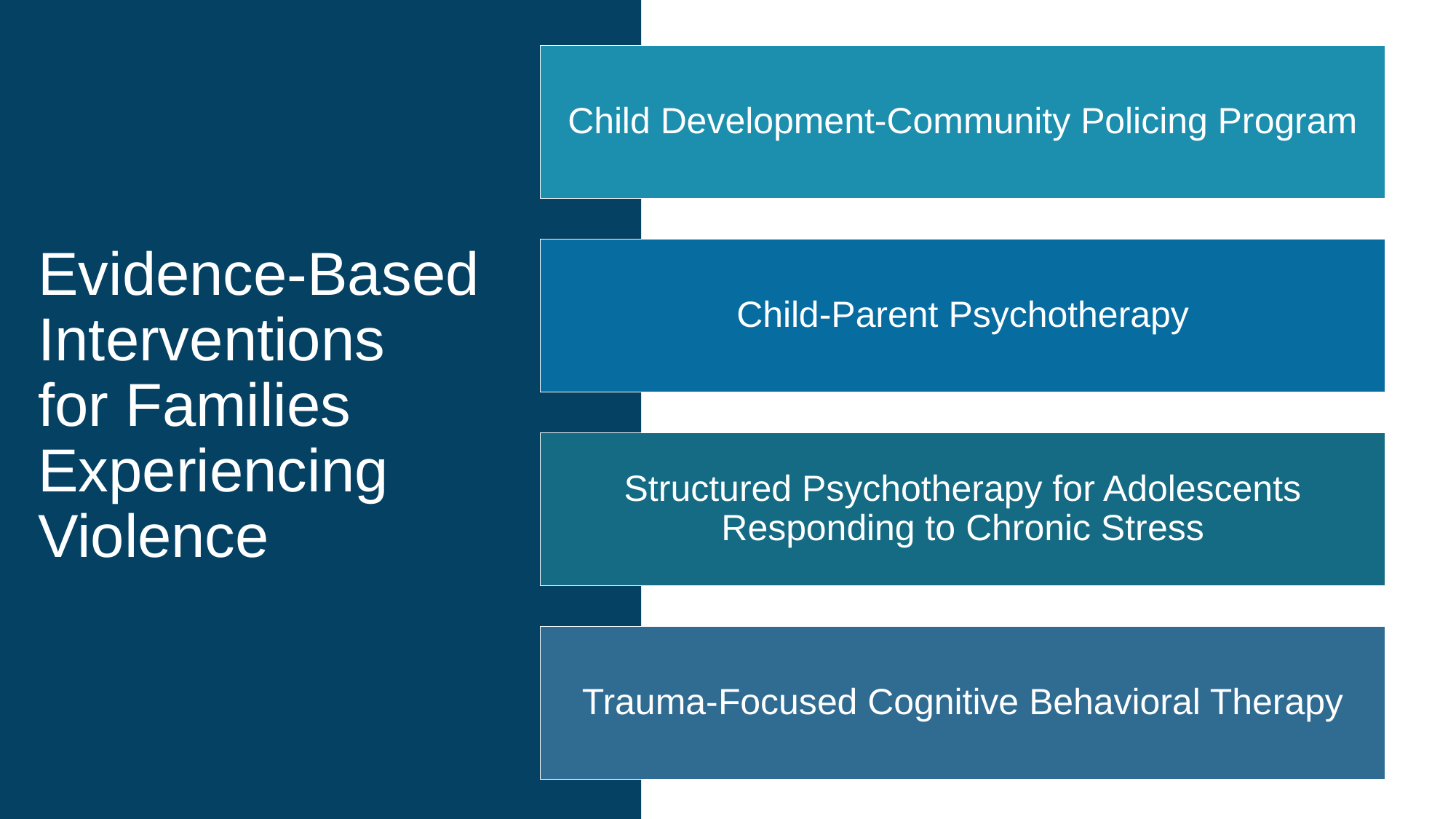

# Evidence-Based Interventions for Families Experiencing Violence
Child Development-Community Policing Program
Child-Parent Psychotherapy
Structured Psychotherapy for Adolescents Responding to Chronic Stress
Trauma-Focused Cognitive Behavioral Therapy